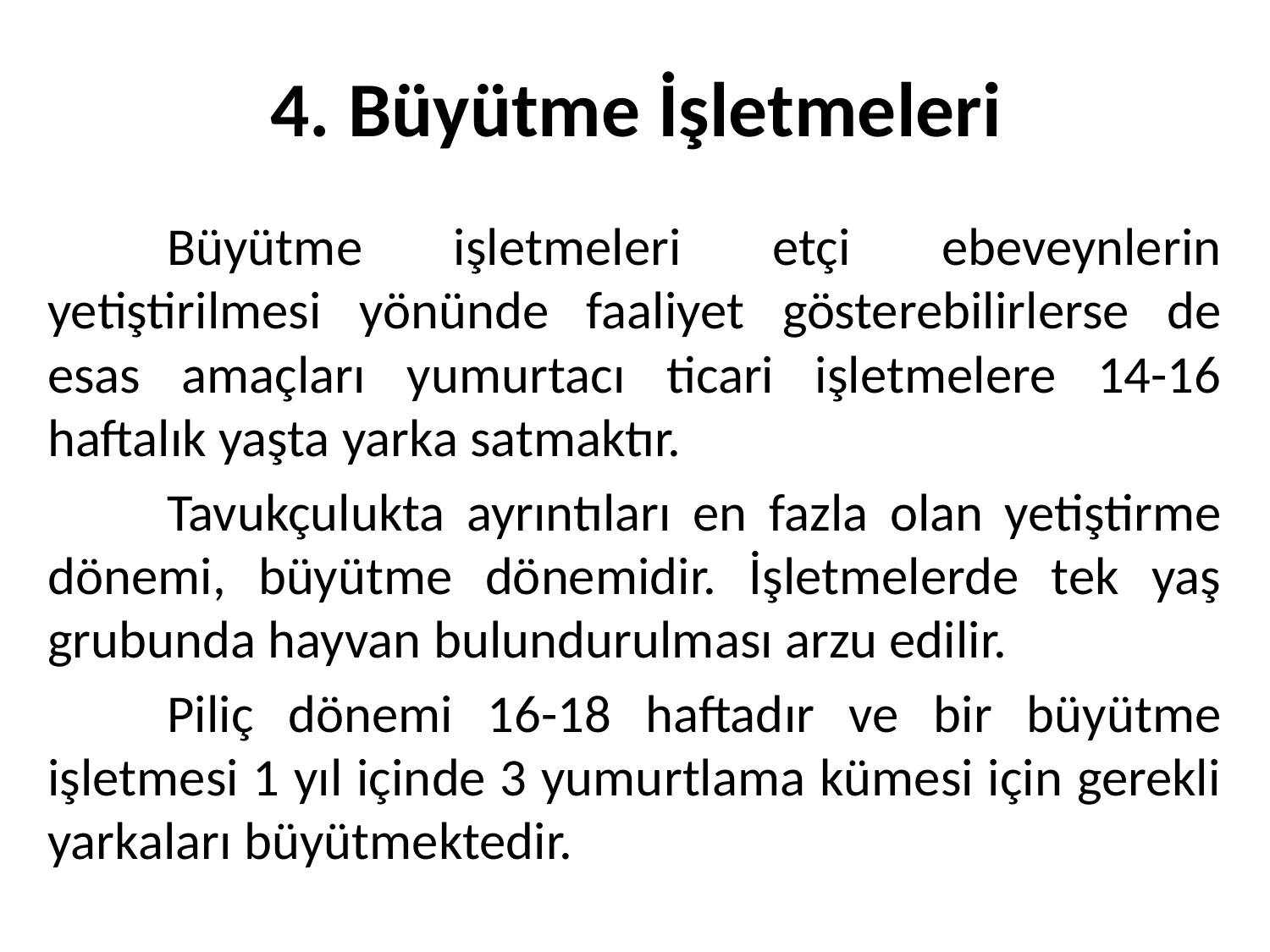

# 4. Büyütme İşletmeleri
	Büyütme işletmeleri etçi ebeveynlerin yetiştirilmesi yönünde faaliyet gösterebilirlerse de esas amaçları yumurtacı ticari işletmelere 14-16 haftalık yaşta yarka satmaktır.
	Tavukçulukta ayrıntıları en fazla olan yetiştirme dönemi, büyütme dönemidir. İşletmelerde tek yaş grubunda hayvan bulundurulması arzu edilir.
	Piliç dönemi 16-18 haftadır ve bir büyütme işletmesi 1 yıl içinde 3 yumurtlama kümesi için gerekli yarkaları büyütmektedir.